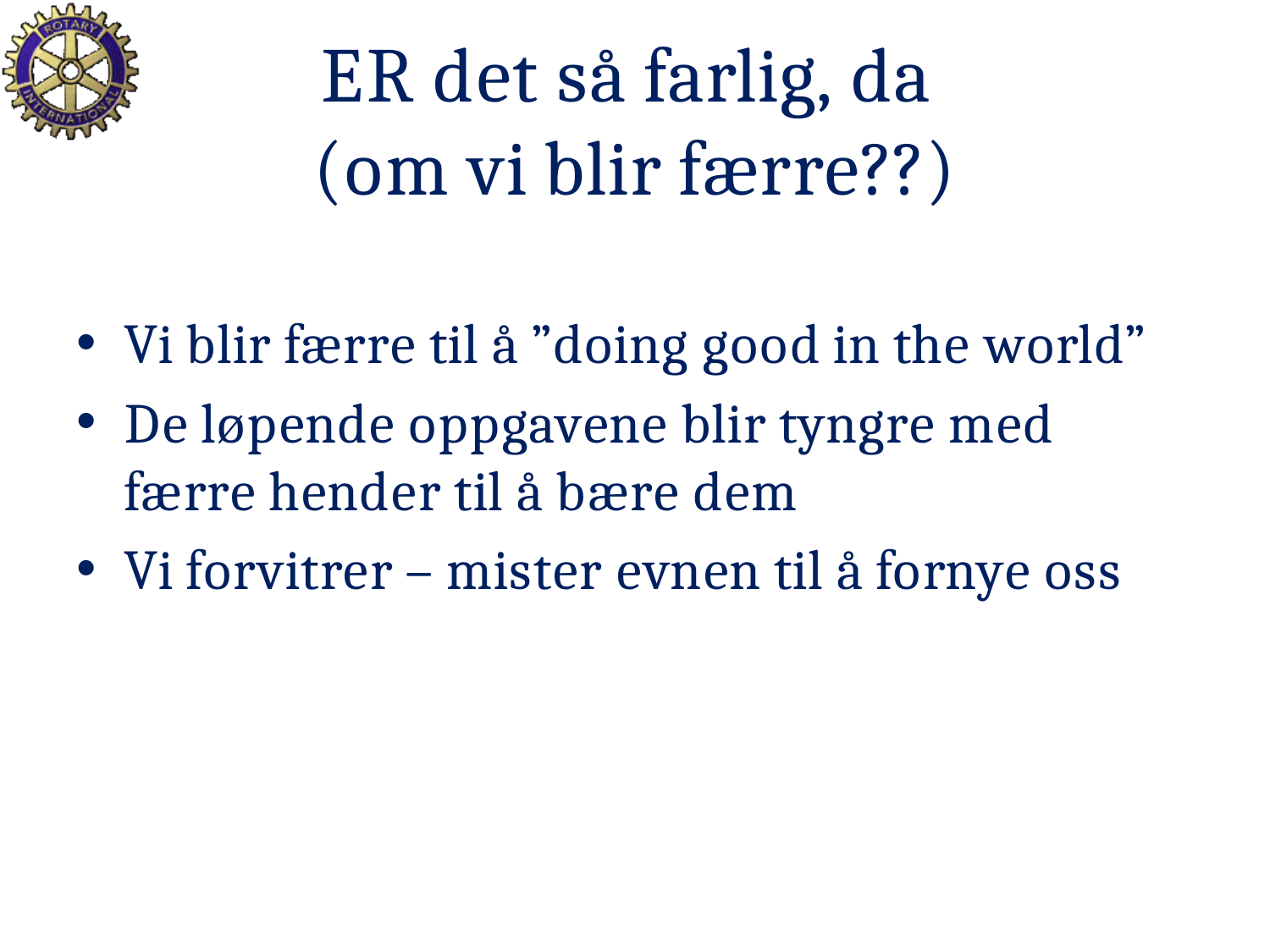

# ER det så farlig, da (om vi blir færre??)

Vi blir færre til å ”doing good in the world”
De løpende oppgavene blir tyngre med færre hender til å bære dem
Vi forvitrer – mister evnen til å fornye oss